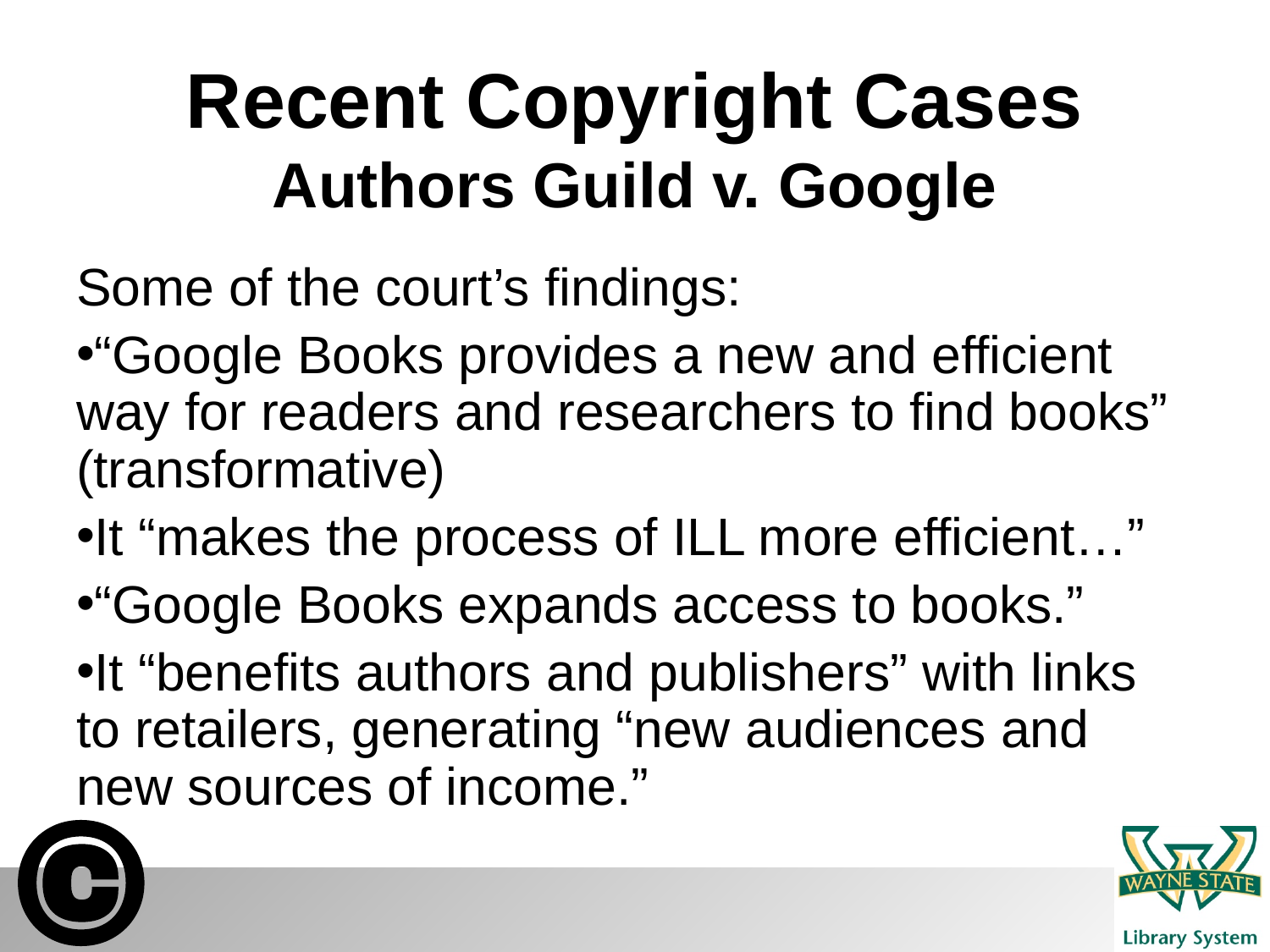

# Recent Copyright Cases Authors Guild v. Google
Some of the court’s findings:
“Google Books provides a new and efficient way for readers and researchers to find books” (transformative)
It “makes the process of ILL more efficient…”
“Google Books expands access to books.”
It “benefits authors and publishers” with links to retailers, generating “new audiences and new sources of income.”
©